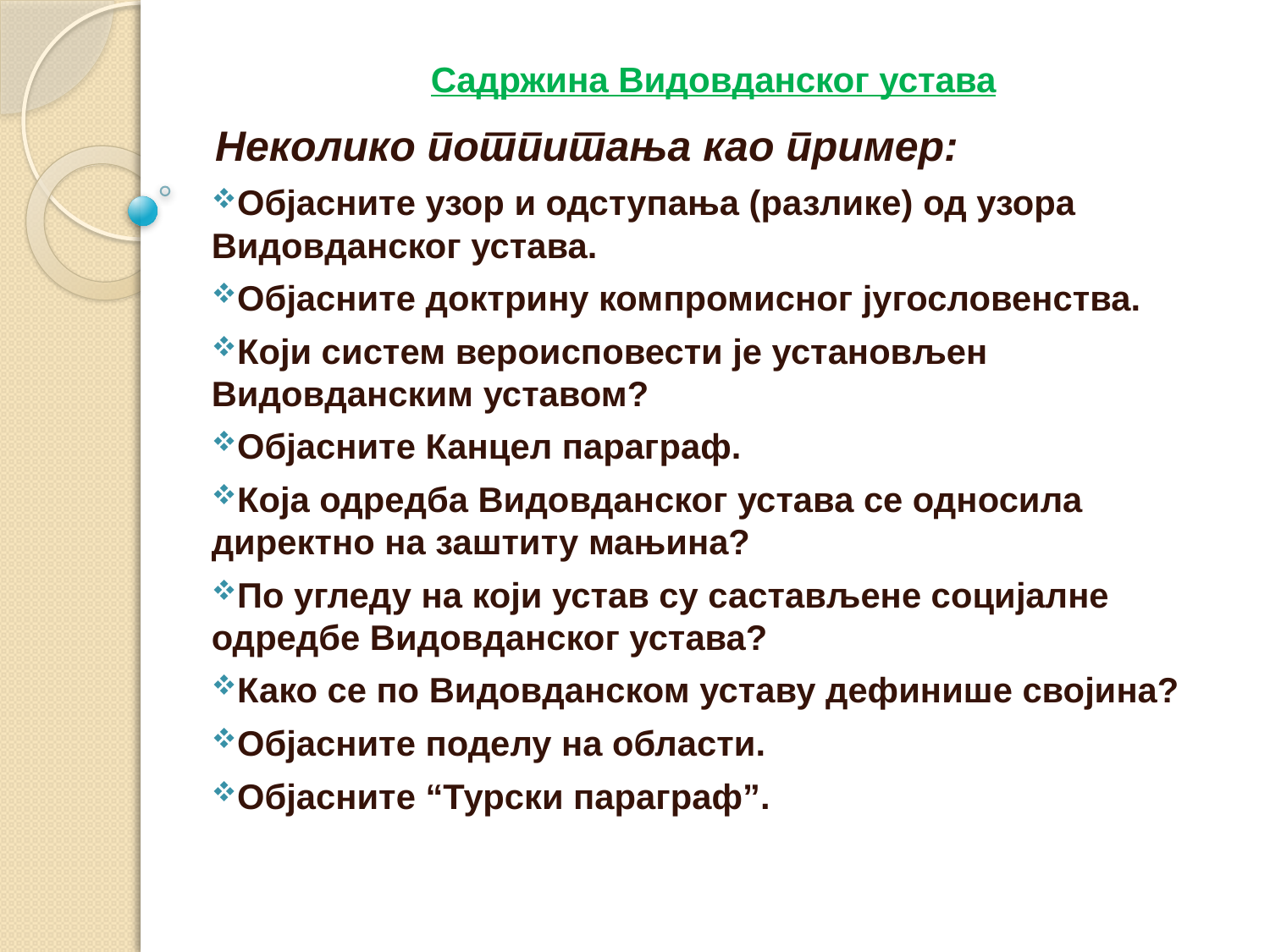

# Садржина Видовданског устава
Неколико потпитања као пример:
Објасните узор и одступања (разлике) од узора Видовданског устава.
Објасните доктрину компромисног југословенства.
Који систем вероисповести је установљен Видовданским уставом?
Објасните Канцел параграф.
Која одредба Видовданског устава се односила директно на заштиту мањина?
По угледу на који устав су састављене социјалне одредбе Видовданског устава?
Како се по Видовданском уставу дефинише својина?
Објасните поделу на области.
Објасните “Турски параграф”.